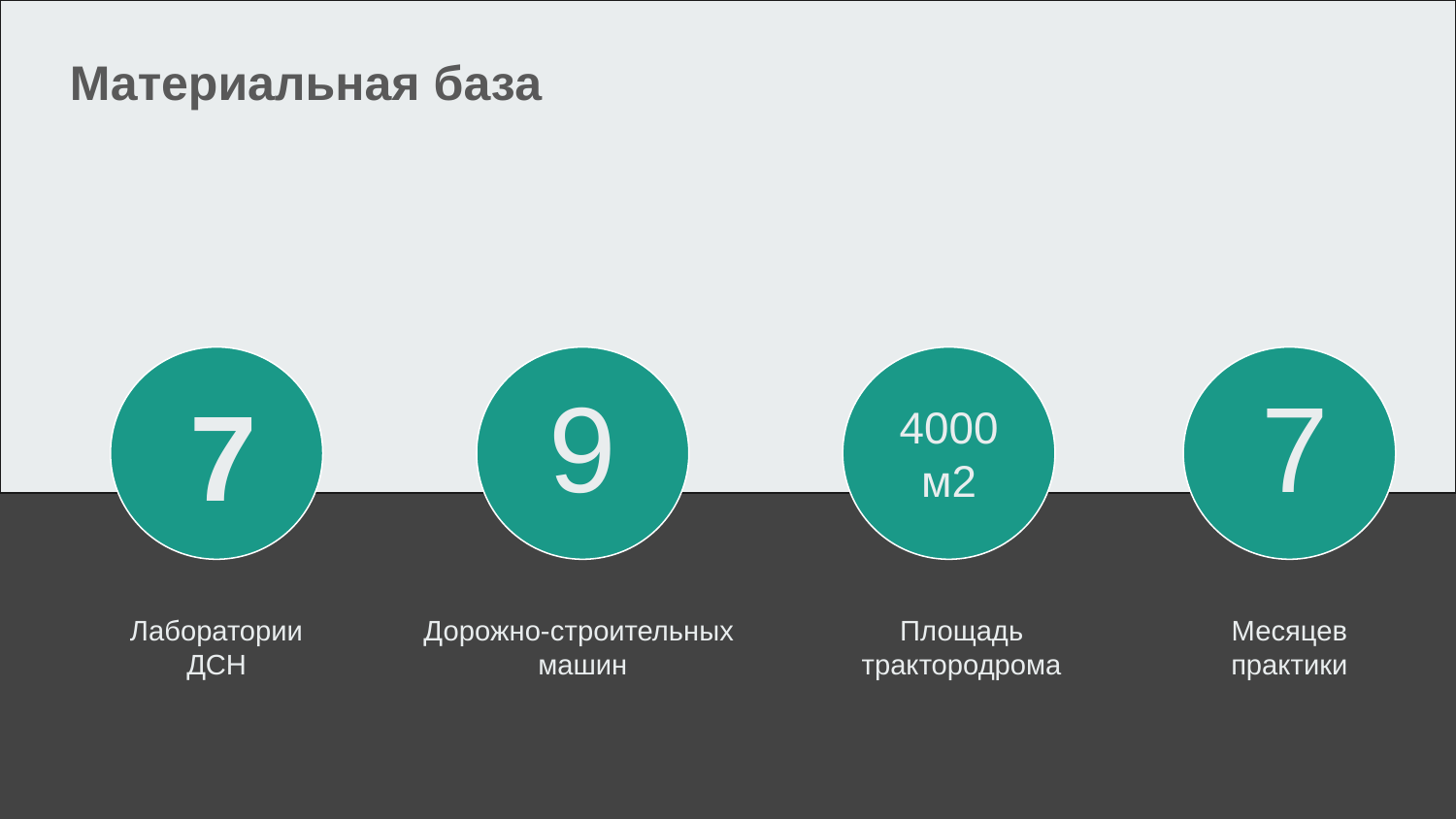

# Материальная база

9
7
7
4000
м2
Лаборатории
ДСН
Дорожно-строительных
машин
Площадь
трактородрома
Месяцев практики